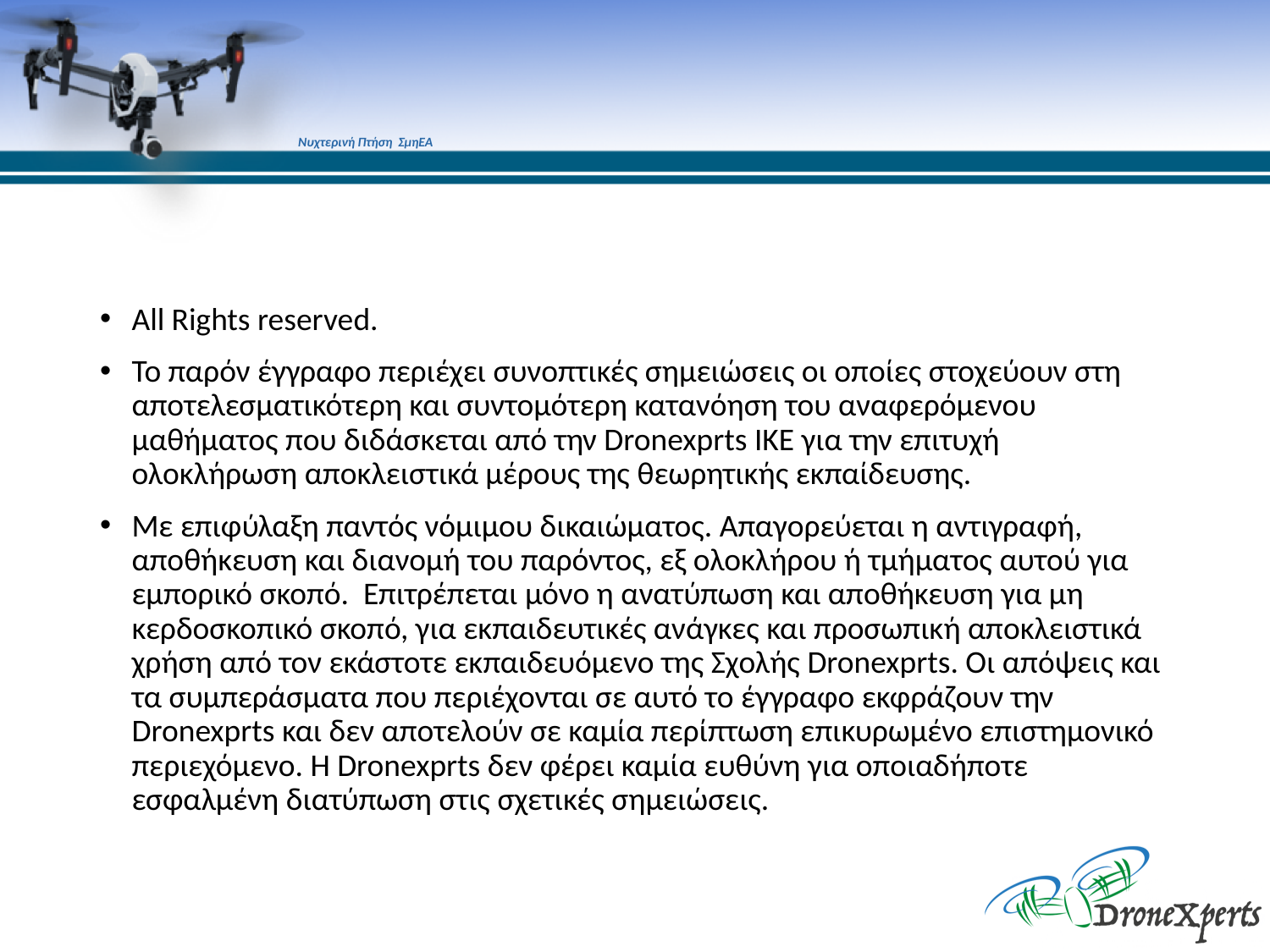

# Νυχτερινή Πτήση  ΣμηΕΑ

All Rights reserved.
Το παρόν έγγραφο περιέχει συνοπτικές σημειώσεις οι οποίες στοχεύουν στη αποτελεσματικότερη και συντομότερη κατανόηση του αναφερόμενου μαθήματος που διδάσκεται από την Dronexprts IKE για την επιτυχή ολοκλήρωση αποκλειστικά μέρους της θεωρητικής εκπαίδευσης.
Με επιφύλαξη παντός νόμιμου δικαιώματος. Απαγορεύεται η αντιγραφή, αποθήκευση και διανομή του παρόντος, εξ ολοκλήρου ή τμήματος αυτού για εμπορικό σκοπό.  Επιτρέπεται μόνο η ανατύπωση και αποθήκευση για μη κερδοσκοπικό σκοπό, για εκπαιδευτικές ανάγκες και προσωπική αποκλειστικά χρήση από τον εκάστοτε εκπαιδευόμενο της Σχολής Dronexprts. Οι απόψεις και τα συμπεράσματα που περιέχονται σε αυτό το έγγραφο εκφράζουν την Dronexprts και δεν αποτελούν σε καμία περίπτωση επικυρωμένο επιστημονικό περιεχόμενο. Η Dronexprts δεν φέρει καμία ευθύνη για οποιαδήποτε εσφαλμένη διατύπωση στις σχετικές σημειώσεις.